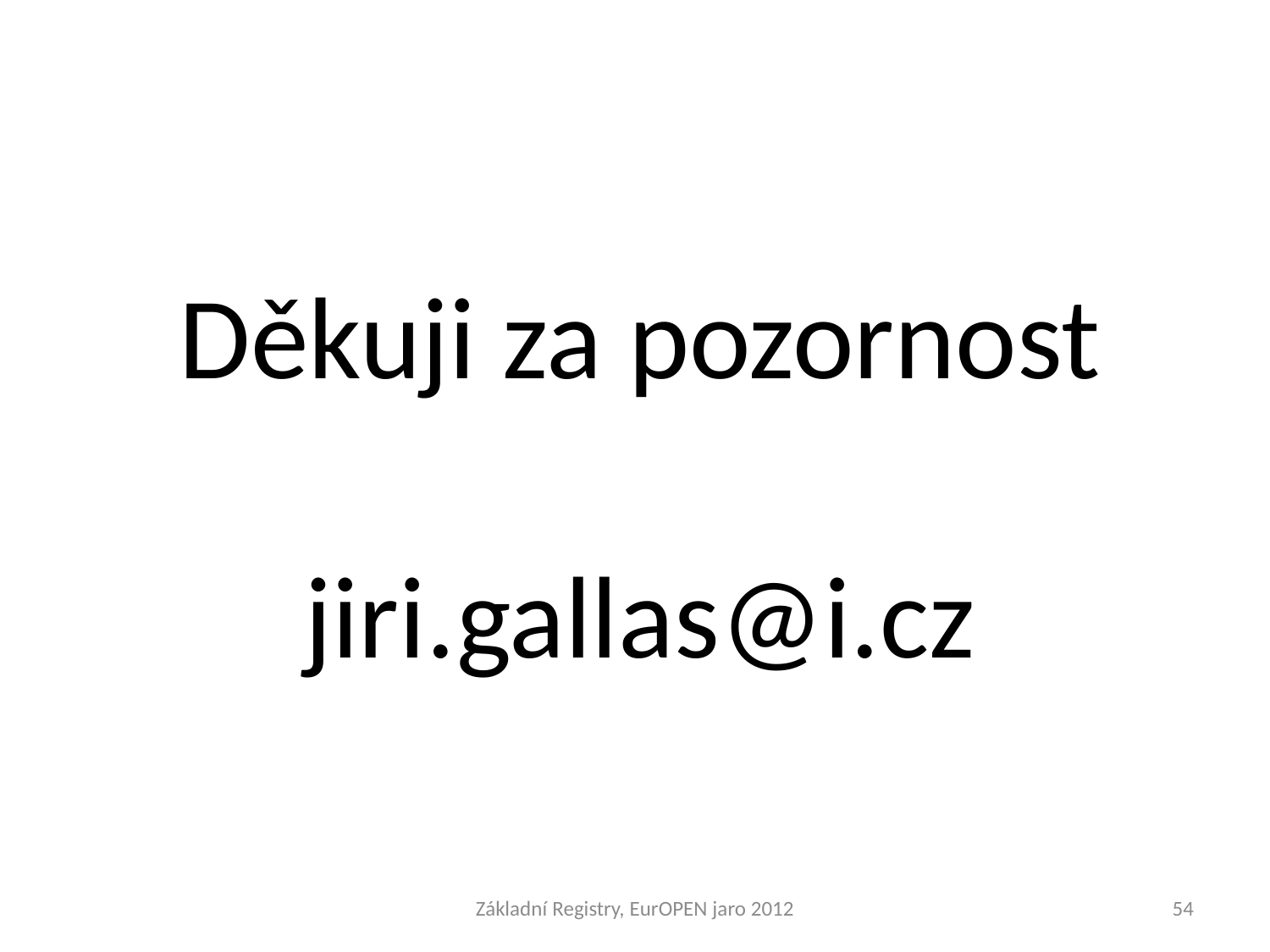

Děkuji za pozornost

jiri.gallas@i.cz
Základní Registry, EurOPEN jaro 2012
54